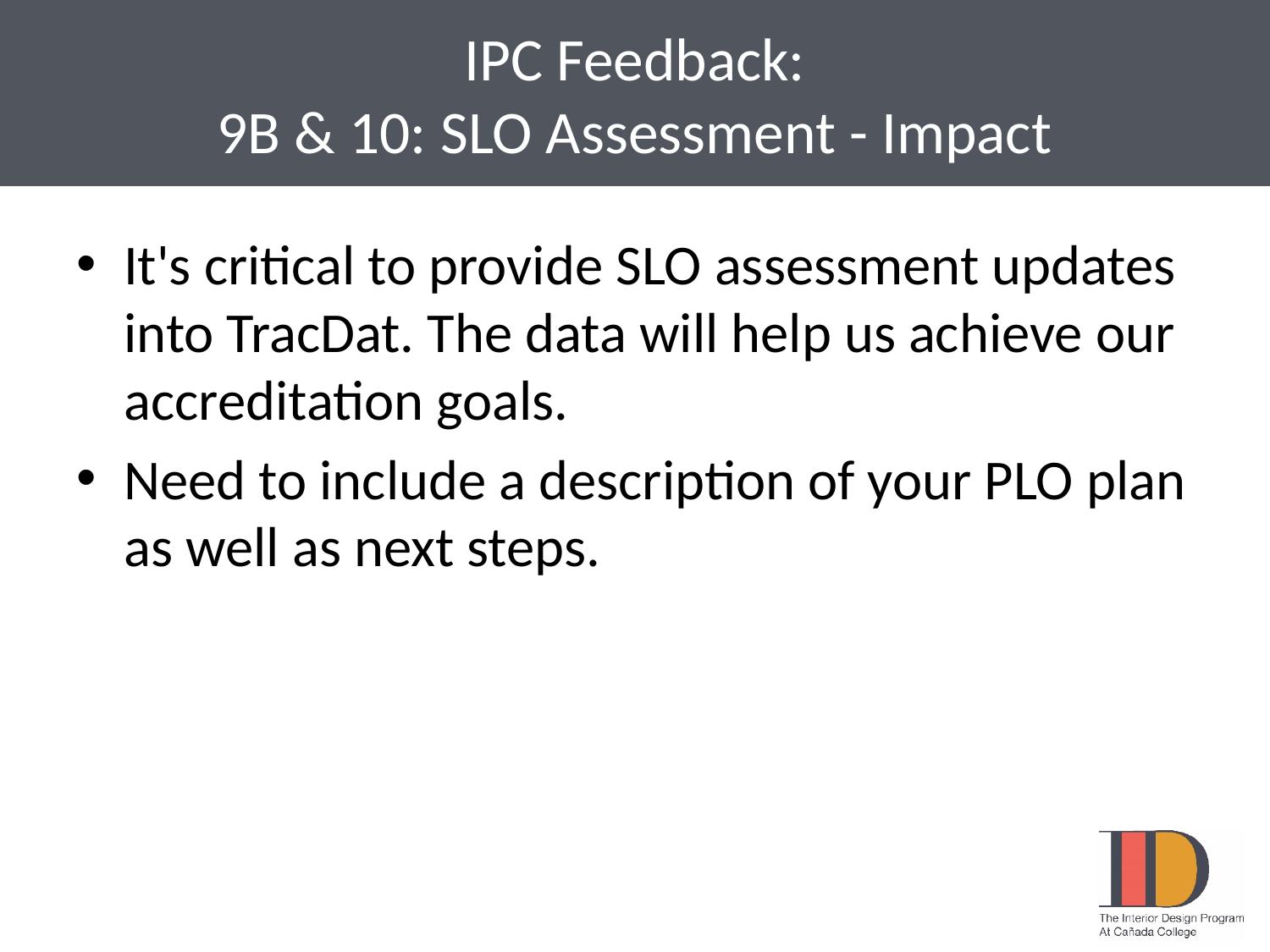

# IPC Feedback: 9B & 10: SLO Assessment - Impact
It's critical to provide SLO assessment updates into TracDat. The data will help us achieve our accreditation goals.
Need to include a description of your PLO plan as well as next steps.